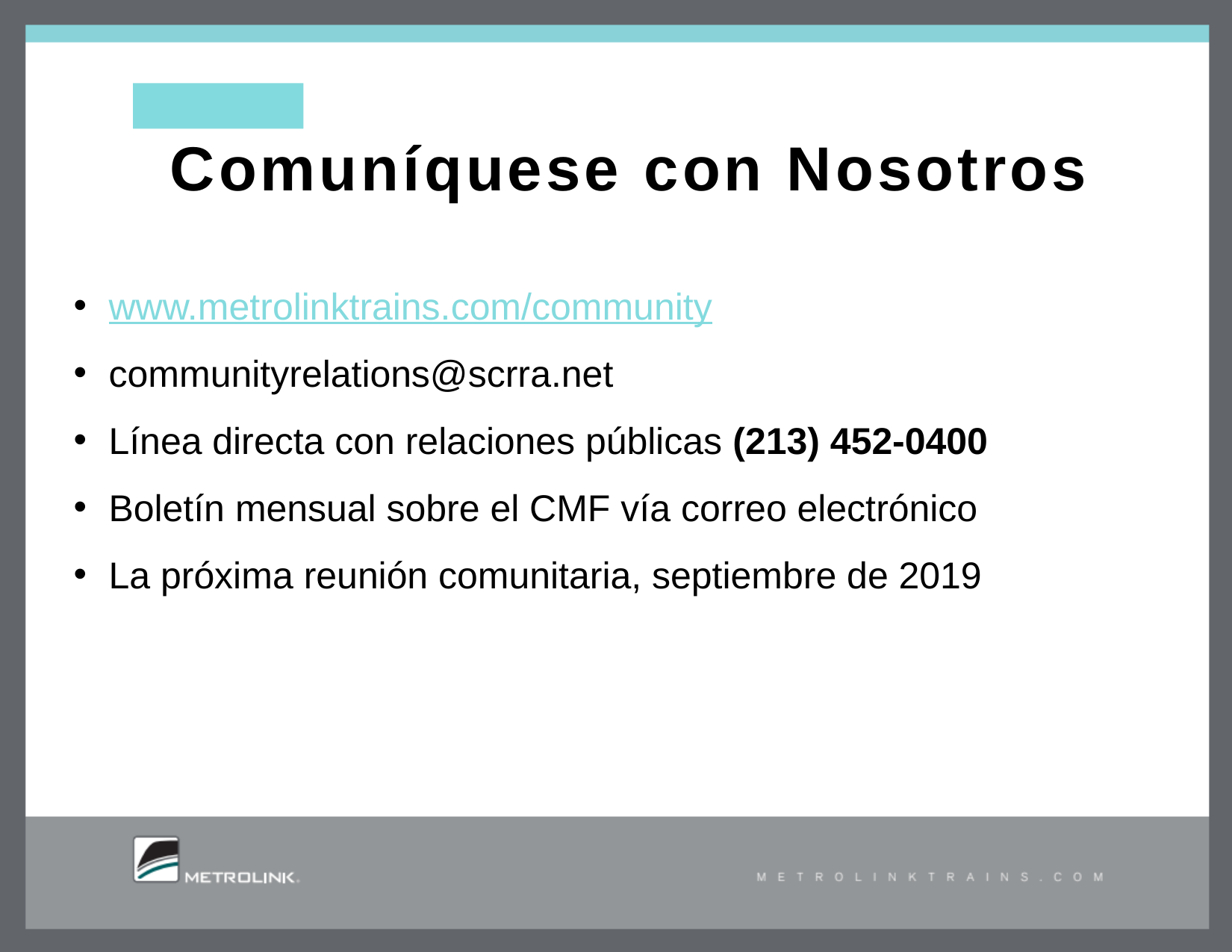

# Comuníquese con Nosotros

www.metrolinktrains.com/community
communityrelations@scrra.net
Línea directa con relaciones públicas (213) 452-0400
Boletín mensual sobre el CMF vía correo electrónico
La próxima reunión comunitaria, septiembre de 2019